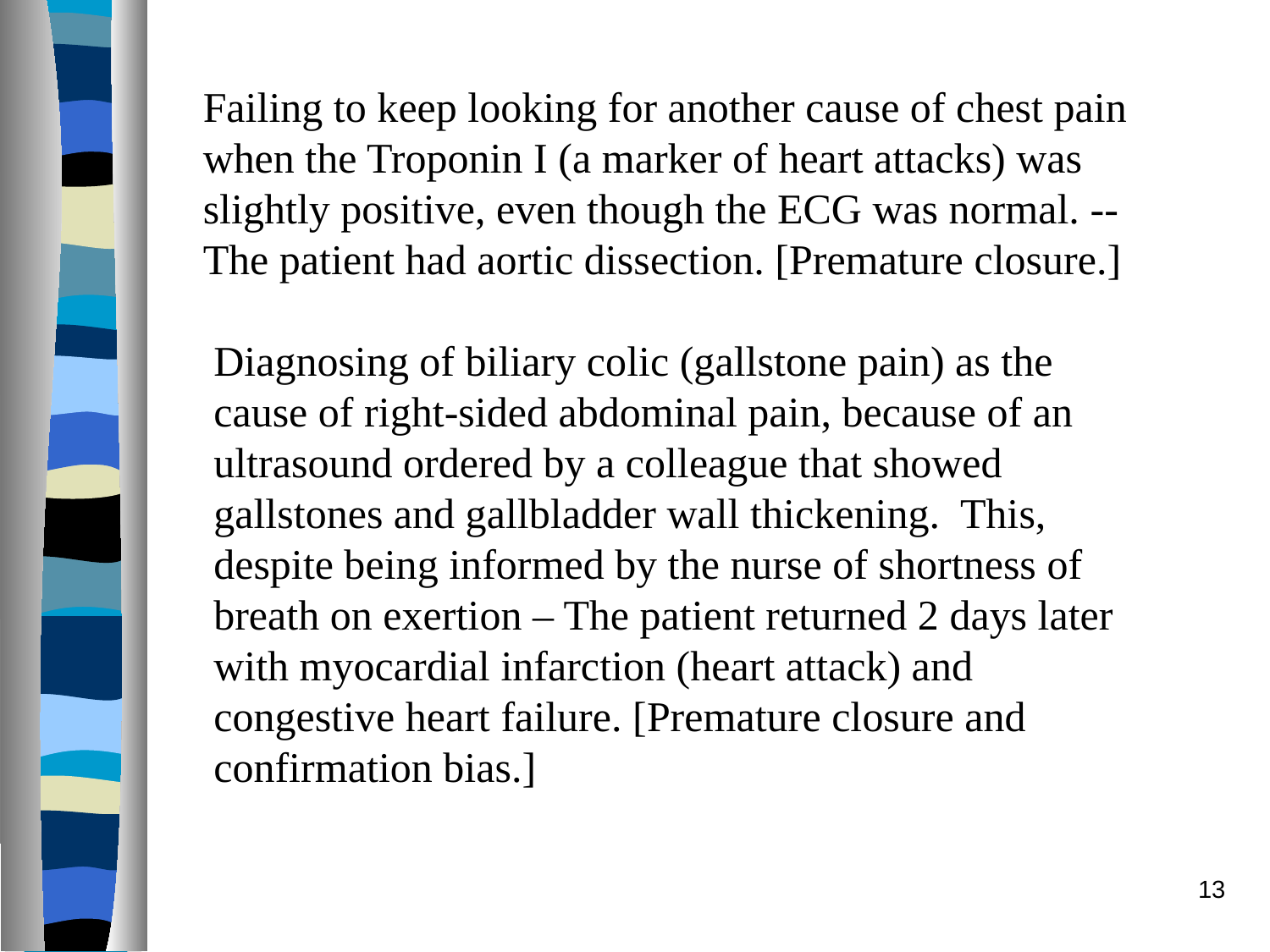

Failing to keep looking for another cause of chest pain when the Troponin I (a marker of heart attacks) was slightly positive, even though the ECG was normal. -- The patient had aortic dissection. [Premature closure.]
Diagnosing of biliary colic (gallstone pain) as the cause of right-sided abdominal pain, because of an ultrasound ordered by a colleague that showed gallstones and gallbladder wall thickening.  This, despite being informed by the nurse of shortness of breath on exertion – The patient returned 2 days later with myocardial infarction (heart attack) and congestive heart failure. [Premature closure and confirmation bias.]
13